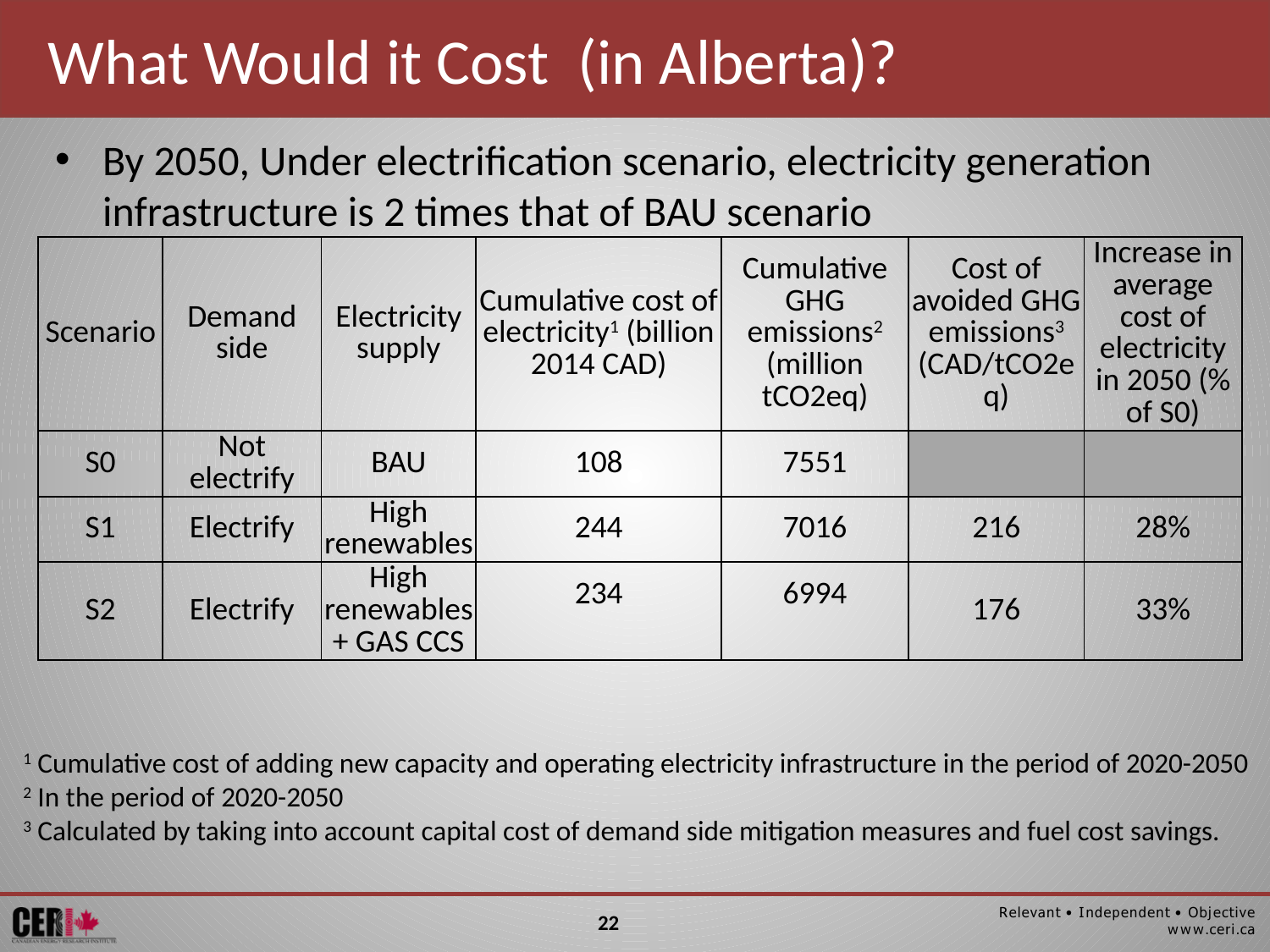

What Would it Cost  (in Alberta)?
By 2050, Under electrification scenario, electricity generation infrastructure is 2 times that of BAU scenario

| Scenario | Demand side | Electricity supply | Cumulative cost of electricity1 (billion 2014 CAD) | Cumulative GHG emissions2 (million tCO2eq) | Cost of avoided GHG emissions3 (CAD/tCO2eq) | Increase in average cost of electricity in 2050 (% of S0) |
| --- | --- | --- | --- | --- | --- | --- |
| S0 | Not electrify | BAU | 108 | 7551 |  |  |
| S1 | Electrify | High renewables | 244 | 7016 | 216 | 28% |
| S2 | Electrify | High renewables + GAS CCS | 234 | 6994 | 176 | 33% |
1 Cumulative cost of adding new capacity and operating electricity infrastructure in the period of 2020-2050
2 In the period of 2020-2050
3 Calculated by taking into account capital cost of demand side mitigation measures and fuel cost savings.